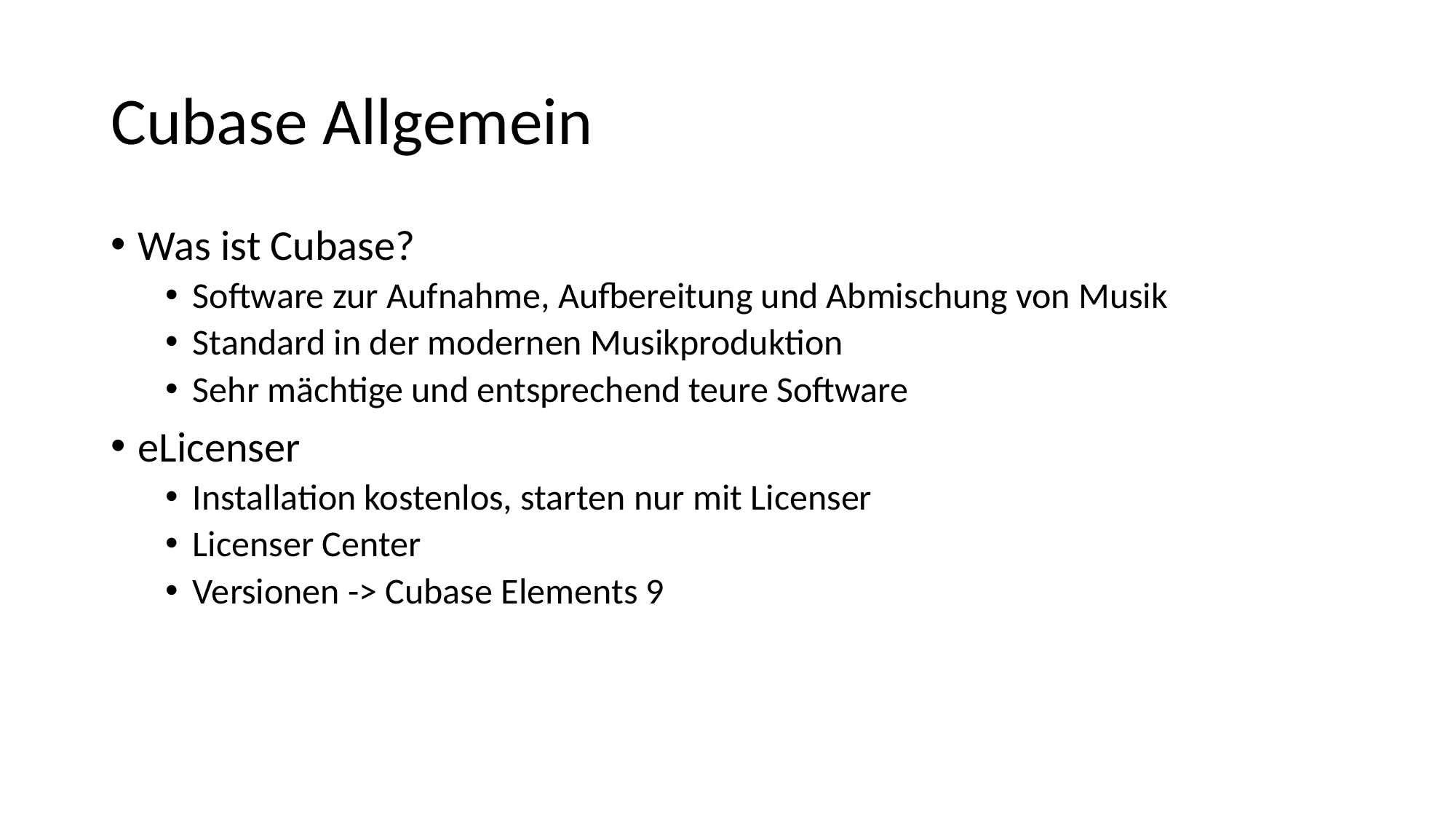

# Cubase Allgemein
Was ist Cubase?
Software zur Aufnahme, Aufbereitung und Abmischung von Musik
Standard in der modernen Musikproduktion
Sehr mächtige und entsprechend teure Software
eLicenser
Installation kostenlos, starten nur mit Licenser
Licenser Center
Versionen -> Cubase Elements 9